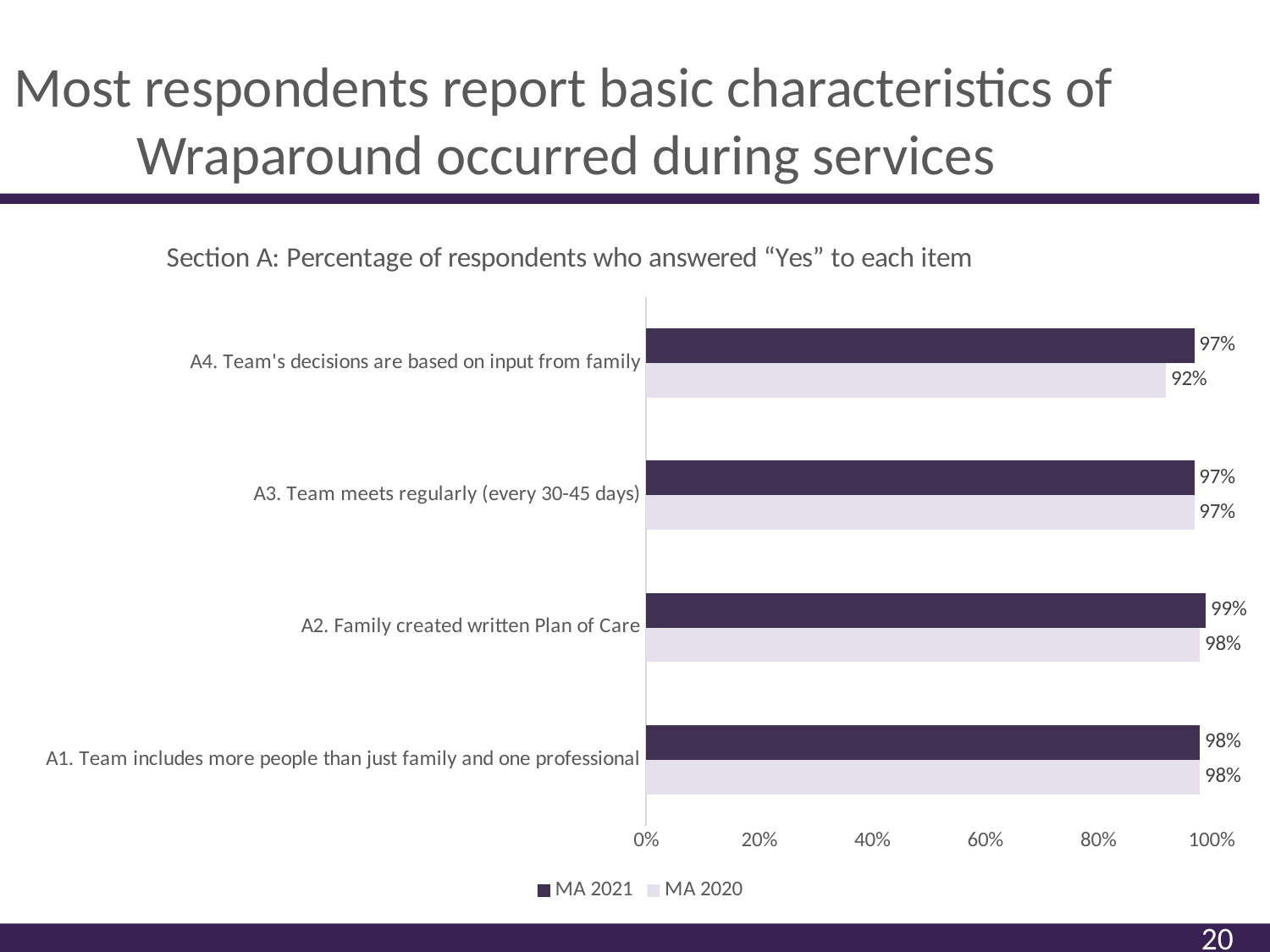

# Most respondents report basic characteristics of  Wraparound occurred during services

### Chart: Section A: Percentage of respondents who answered “Yes” to each item

| Category | MA 2020 | MA 2021 |
|---|---|---|
| A1. Team includes more people than just family and one professional | 0.98 | 0.98 |
| A2. Family created written Plan of Care | 0.98 | 0.99 |
| A3. Team meets regularly (every 30-45 days) | 0.97 | 0.97 |
| A4. Team's decisions are based on input from family | 0.92 | 0.97 |
20